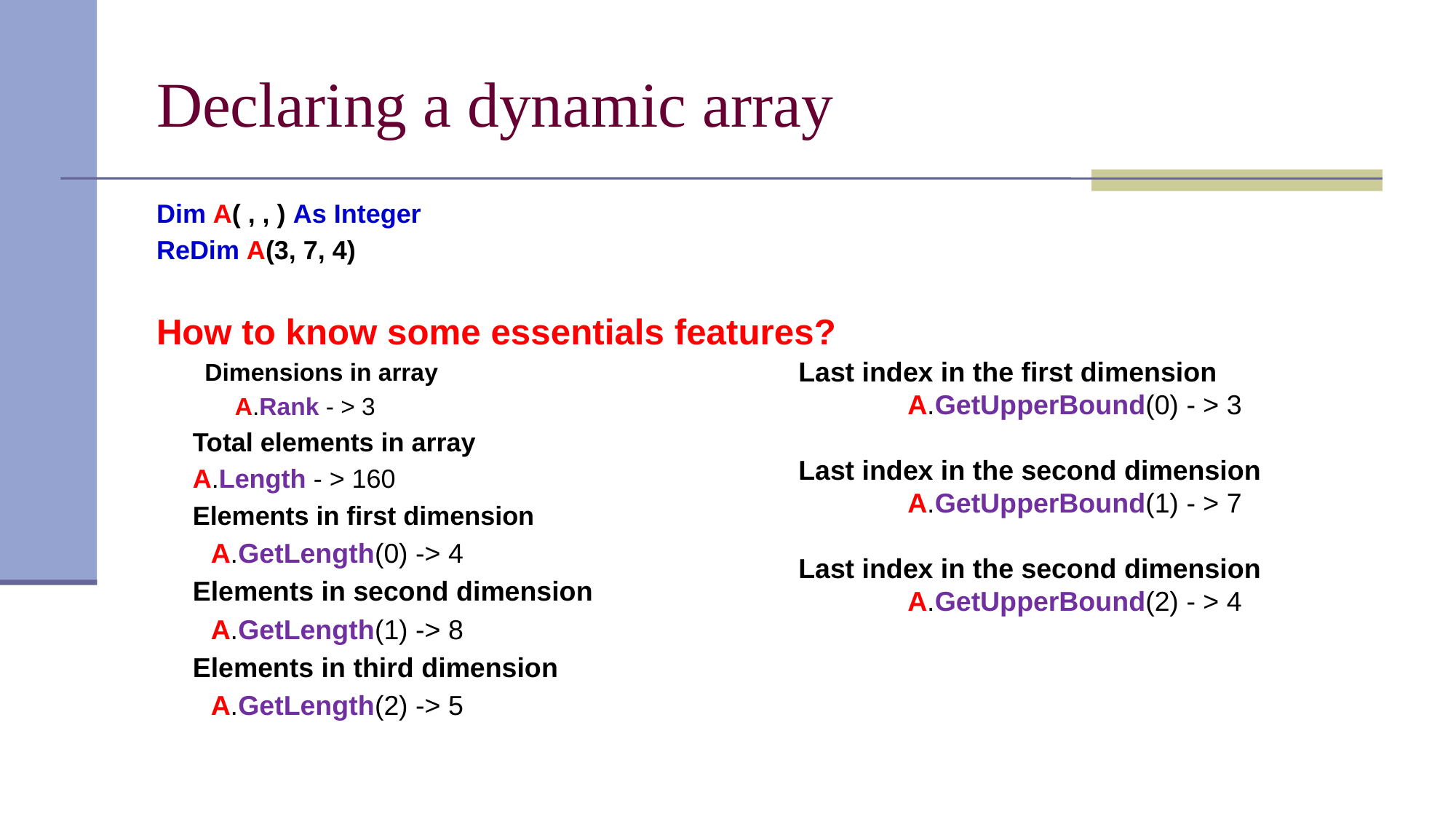

# Declaring a dynamic array
Dim A( , , ) As Integer
ReDim A(3, 7, 4)

How to know some essentials features?
Dimensions in array
		A.Rank - > 3
	Total elements in array
		A.Length - > 160
	Elements in first dimension
		A.GetLength(0) -> 4
	Elements in second dimension
		A.GetLength(1) -> 8
	Elements in third dimension
		A.GetLength(2) -> 5

Last index in the first dimension
	A.GetUpperBound(0) - > 3

Last index in the second dimension
	A.GetUpperBound(1) - > 7

Last index in the second dimension
	A.GetUpperBound(2) - > 4